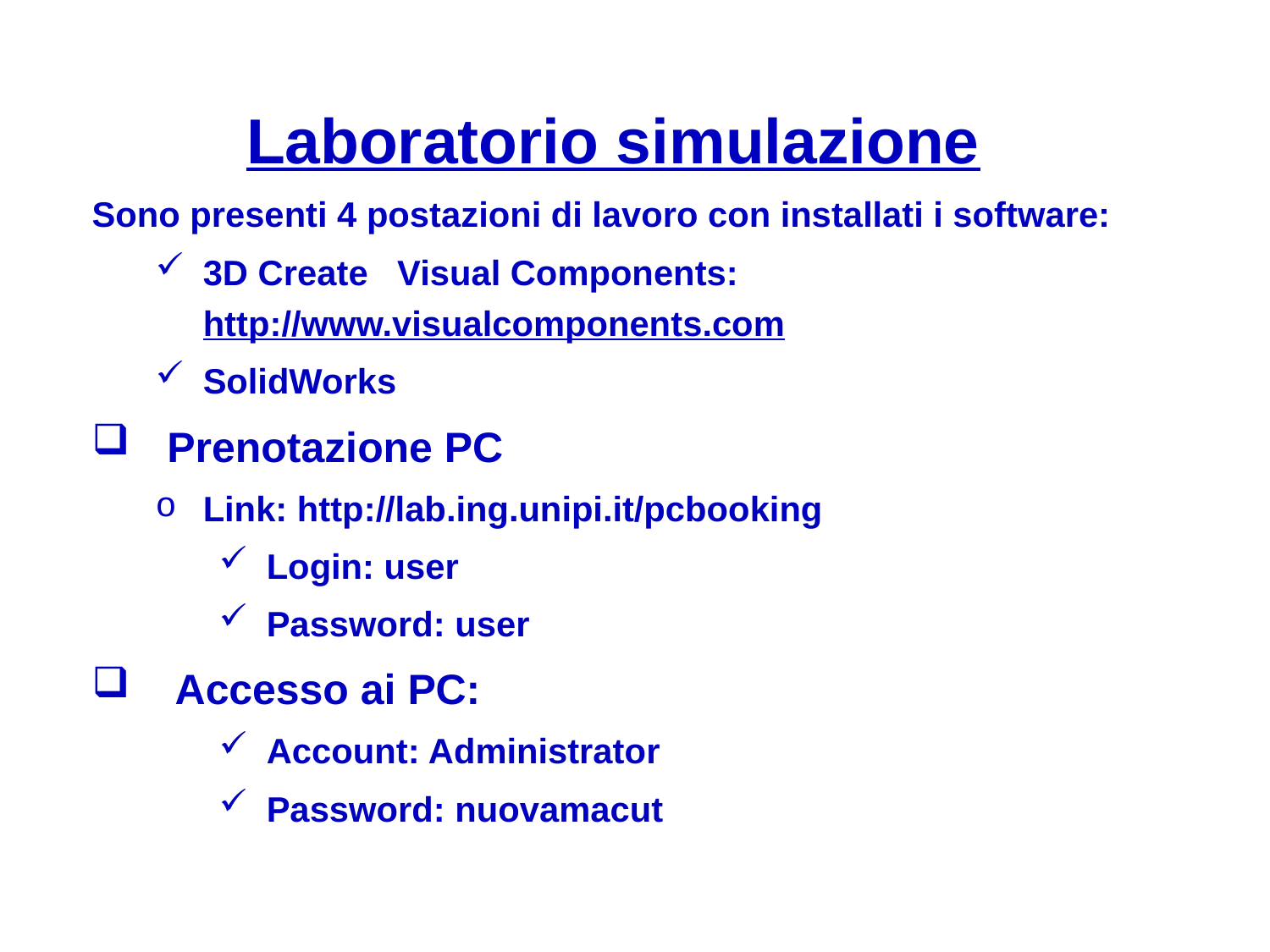

Laboratorio simulazione
Sono presenti 4 postazioni di lavoro con installati i software:
3D Create   Visual Components: http://www.visualcomponents.com
SolidWorks
 Prenotazione PC
Link: http://lab.ing.unipi.it/pcbooking
Login: user
Password: user
   Accesso ai PC:
Account: Administrator
Password: nuovamacut